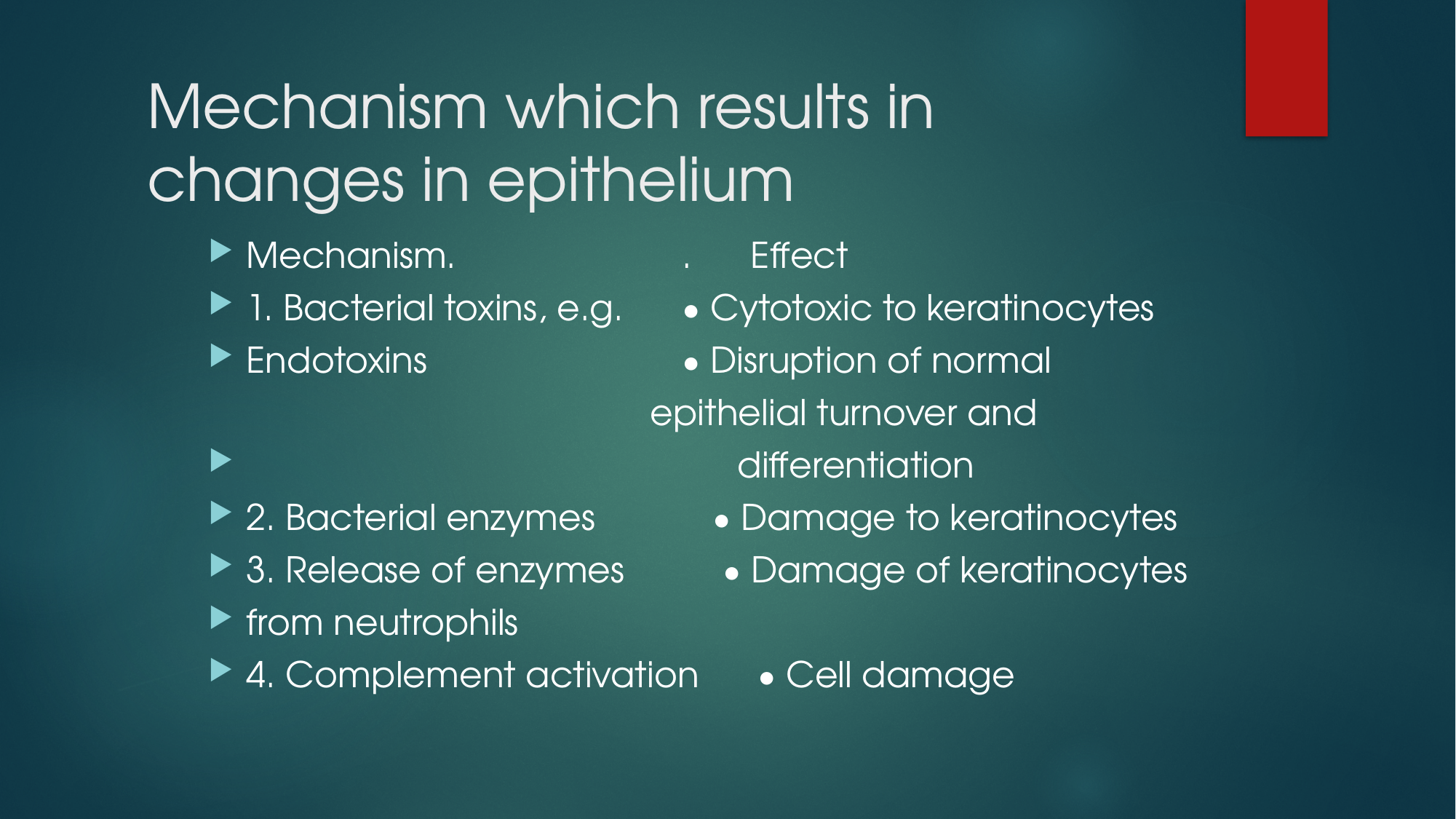

# Mechanism which results in changes in epithelium
Mechanism.                       .      Effect
1. Bacterial toxins, e.g.      • Cytotoxic to keratinocytes
Endotoxins                          • Disruption of normal
                                             epithelial turnover and
                                                  differentiation
2. Bacterial enzymes            • Damage to keratinocytes
3. Release of enzymes          • Damage of keratinocytes
from neutrophils
4. Complement activation      • Cell damage